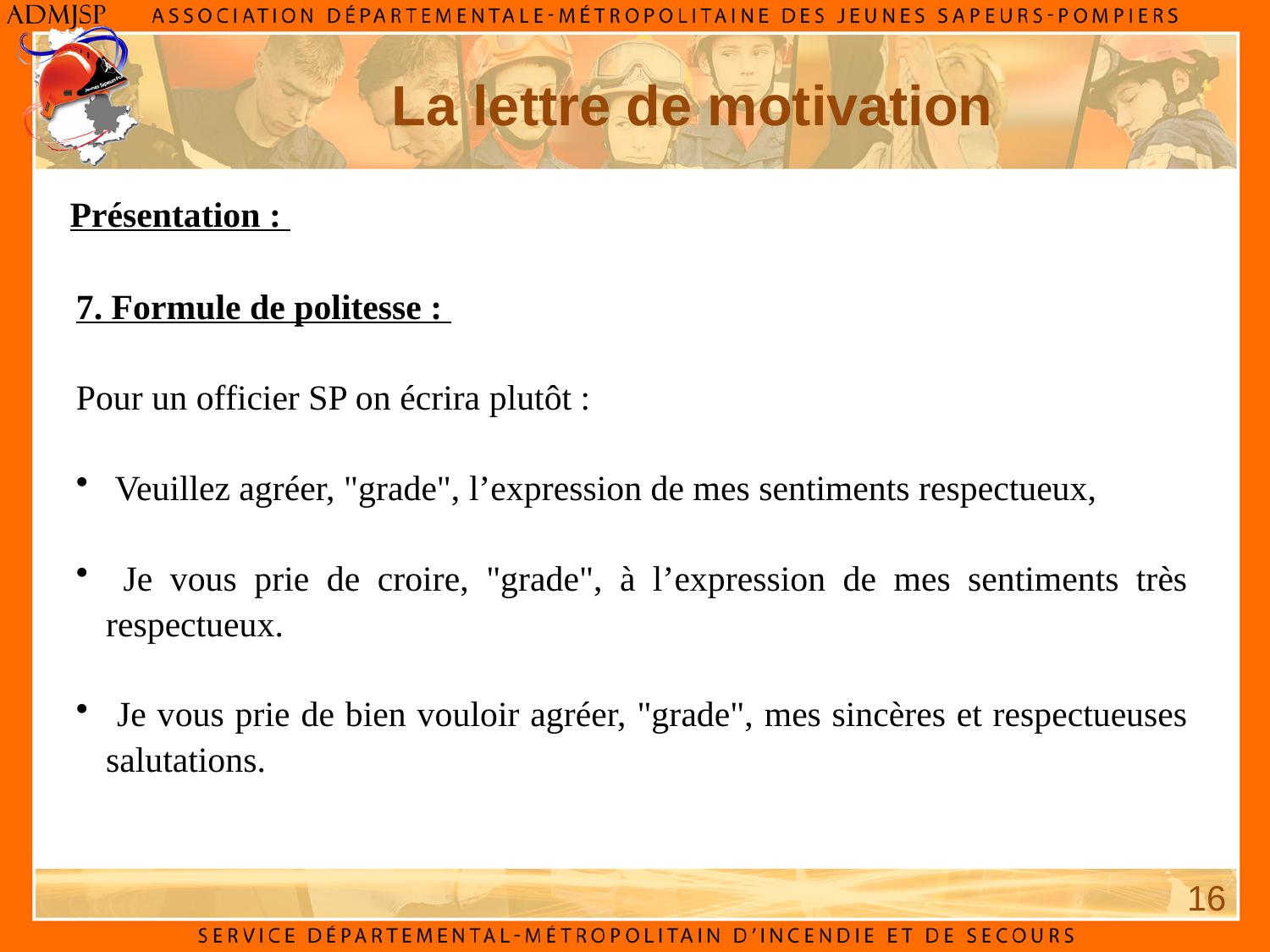

La lettre de motivation
Présentation :
7. Formule de politesse :

Pour un officier SP on écrira plutôt :

 Veuillez agréer, "grade", l’expression de mes sentiments respectueux,

 Je vous prie de croire, "grade", à l’expression de mes sentiments très respectueux.

 Je vous prie de bien vouloir agréer, "grade", mes sincères et respectueuses salutations.
16